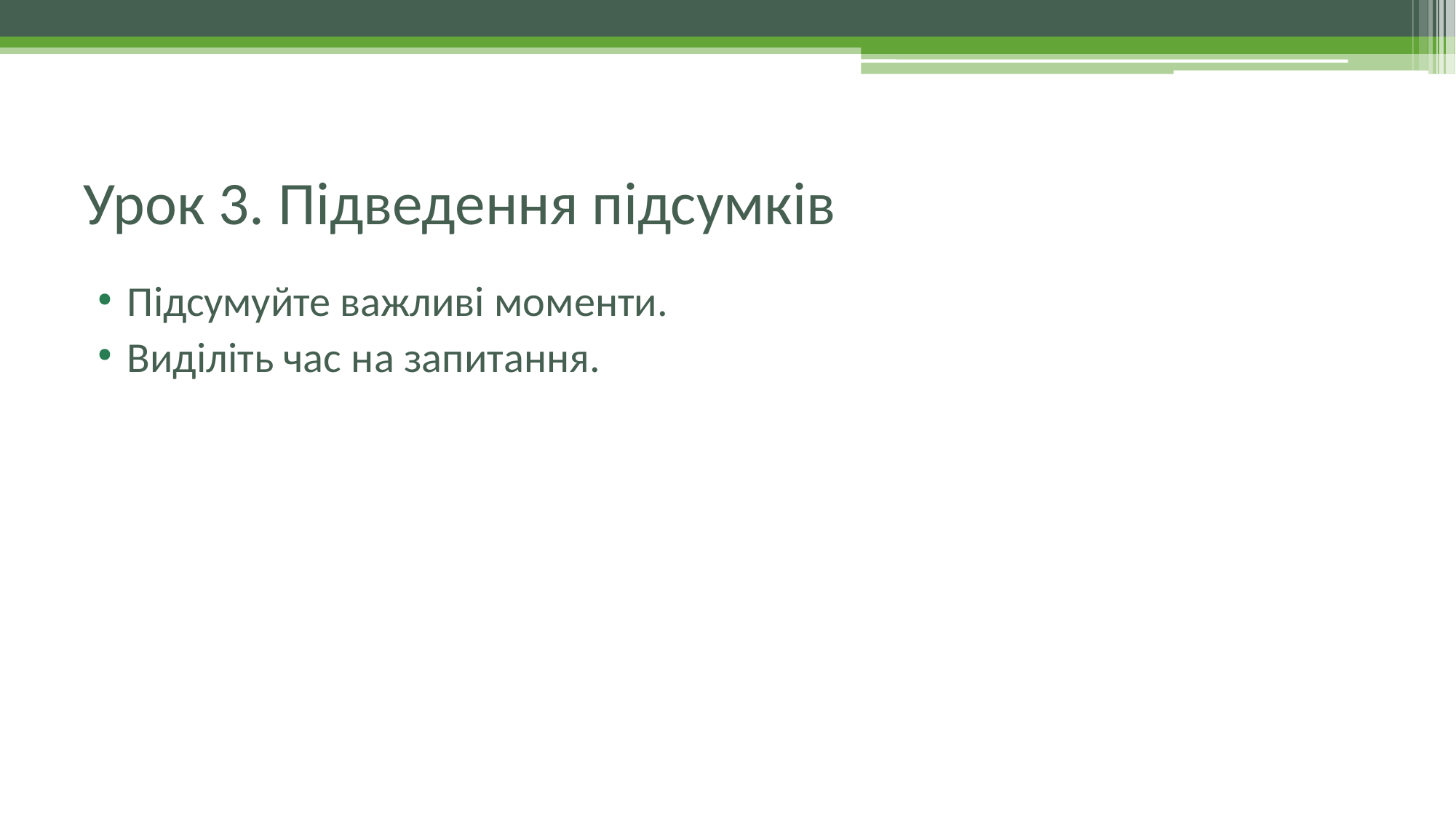

# Урок 3. Підведення підсумків
Підсумуйте важливі моменти.
Виділіть час на запитання.